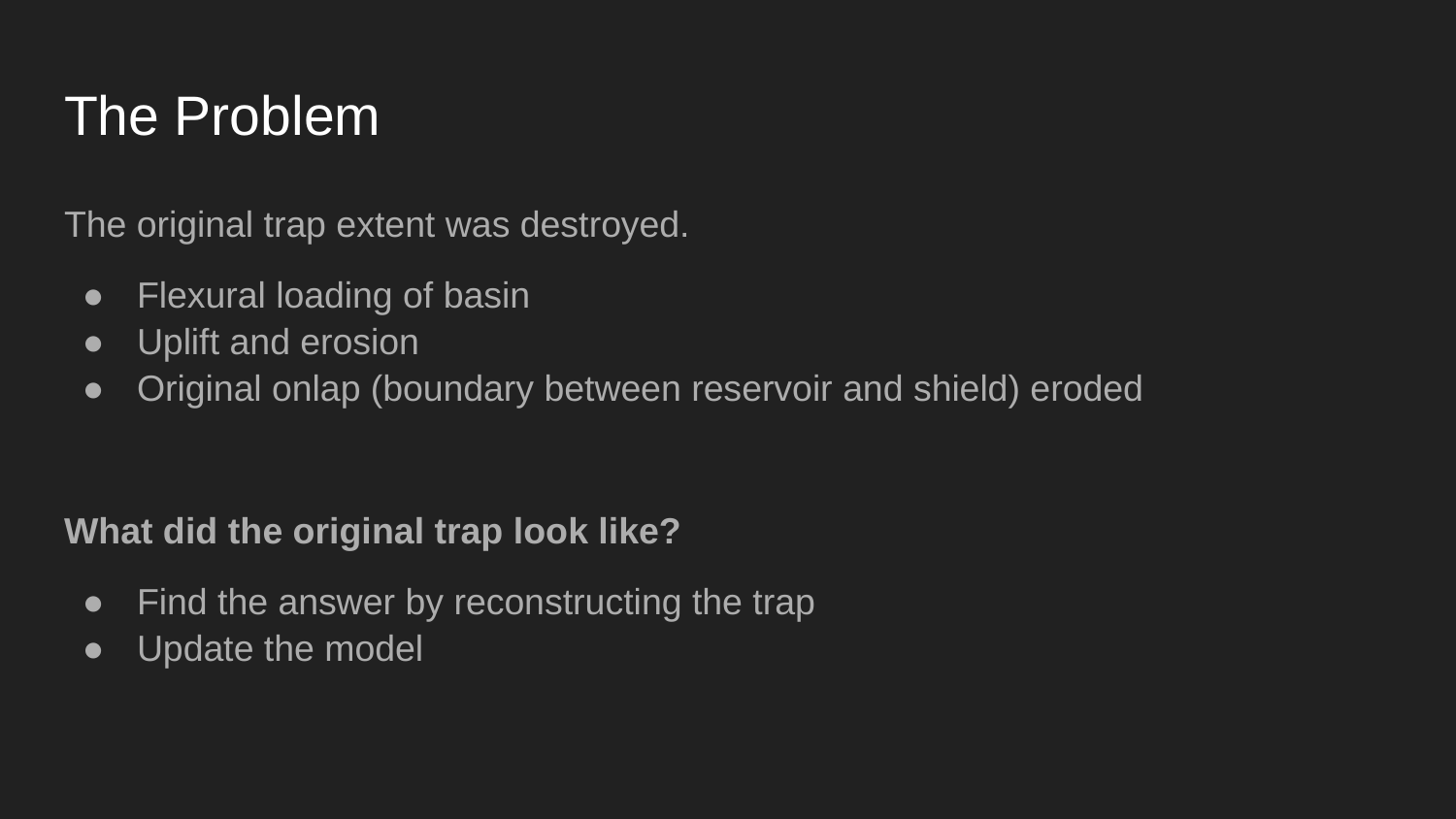

# The Problem
The original trap extent was destroyed.
Flexural loading of basin
Uplift and erosion
Original onlap (boundary between reservoir and shield) eroded

What did the original trap look like?
Find the answer by reconstructing the trap
Update the model